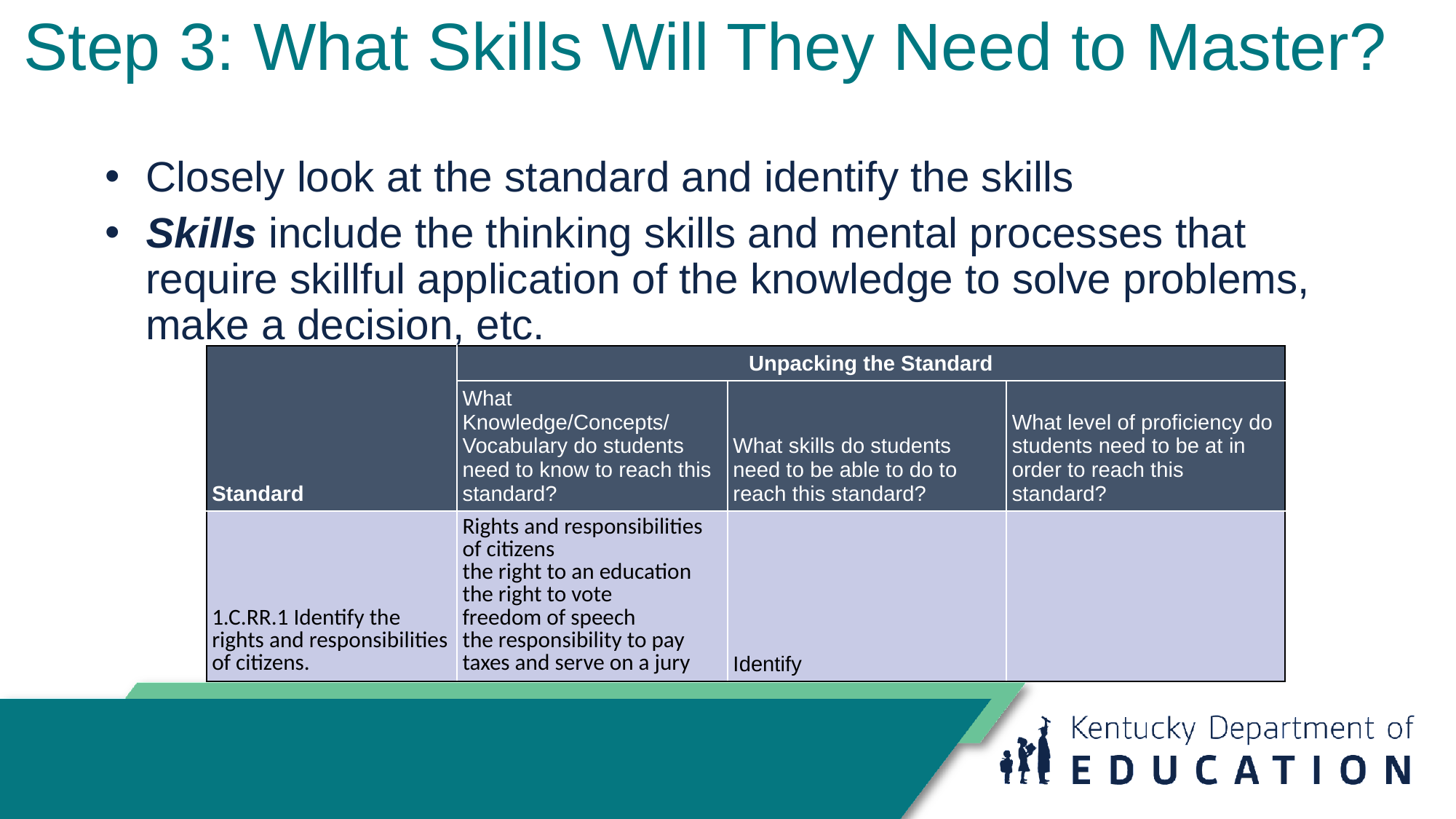

# Step 3: What Skills Will They Need to Master?
Closely look at the standard and identify the skills
Skills include the thinking skills and mental processes that require skillful application of the knowledge to solve problems, make a decision, etc.

| Standard | Unpacking the Standard |  |  |
| --- | --- | --- | --- |
|  | What Knowledge/Concepts/ Vocabulary do students need to know to reach this standard? | What skills do students need to be able to do to reach this standard? | What level of proficiency do students need to be at in order to reach this standard? |
| 1.C.RR.1 Identify the rights and responsibilities of citizens. | Rights and responsibilities of citizens the right to an education the right to vote freedom of speech the responsibility to pay taxes and serve on a jury | Identify |  |